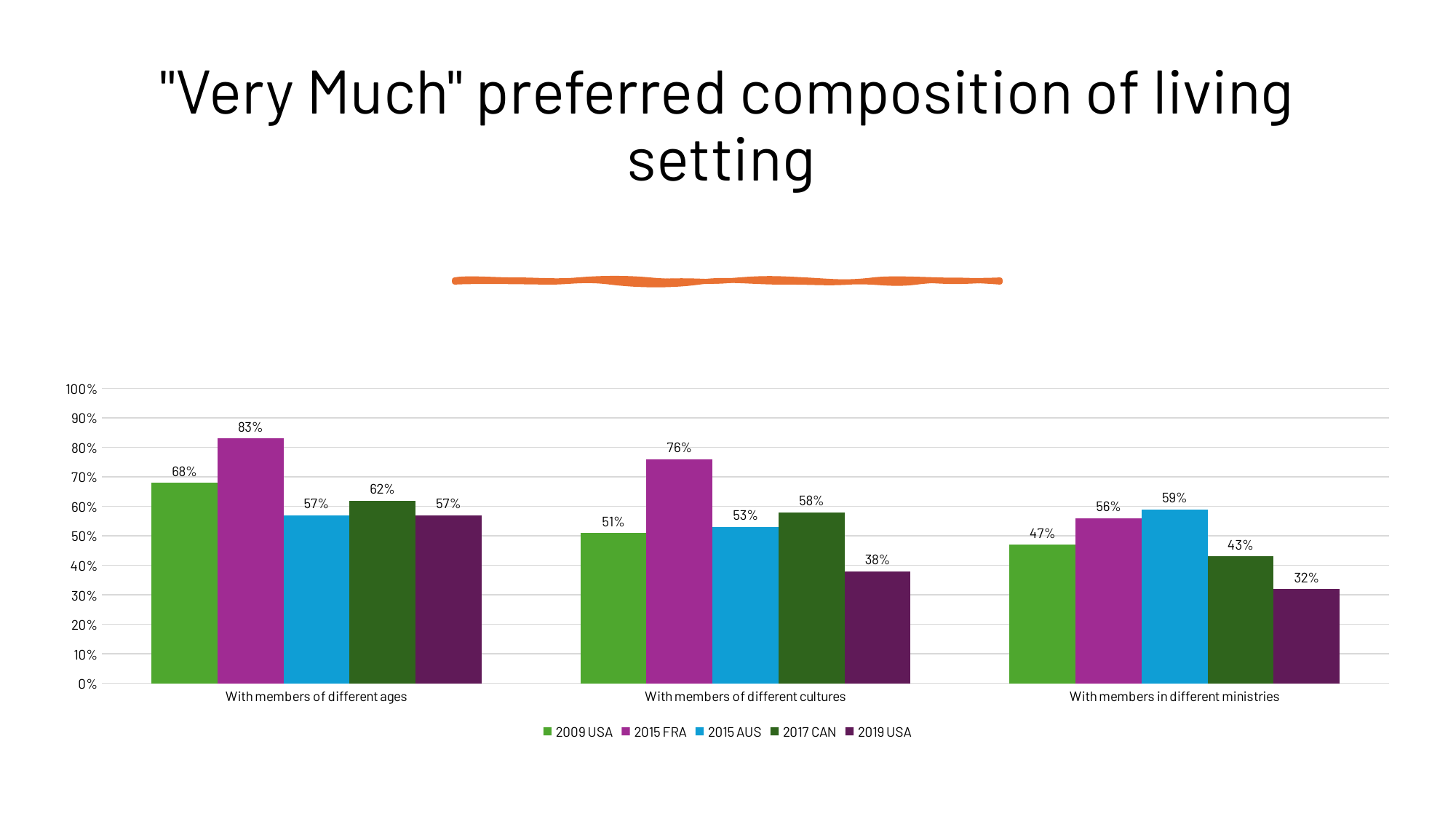

# "Very Much" preferred composition of living setting

### Chart

| Category | 2009 USA | 2015 FRA | 2015 AUS | 2017 CAN | 2019 USA |
|---|---|---|---|---|---|
| With members of different ages | 0.68 | 0.83 | 0.57 | 0.62 | 0.57 |
| With members of different cultures | 0.51 | 0.76 | 0.53 | 0.58 | 0.38 |
| With members in different ministries | 0.47 | 0.56 | 0.59 | 0.43 | 0.32 |